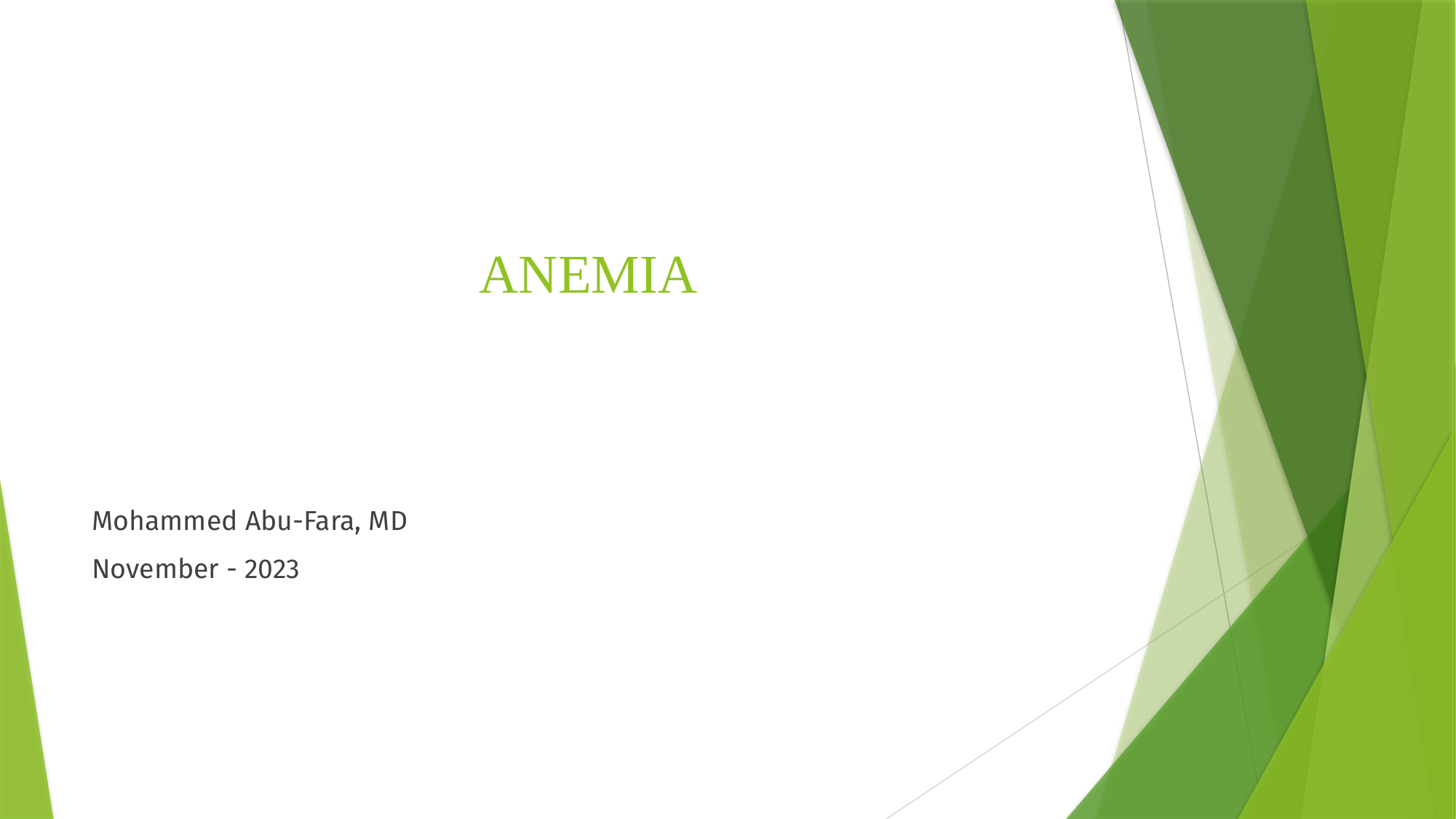

# ANEMIA

Mohammed Abu-Fara, MD
November - 2023